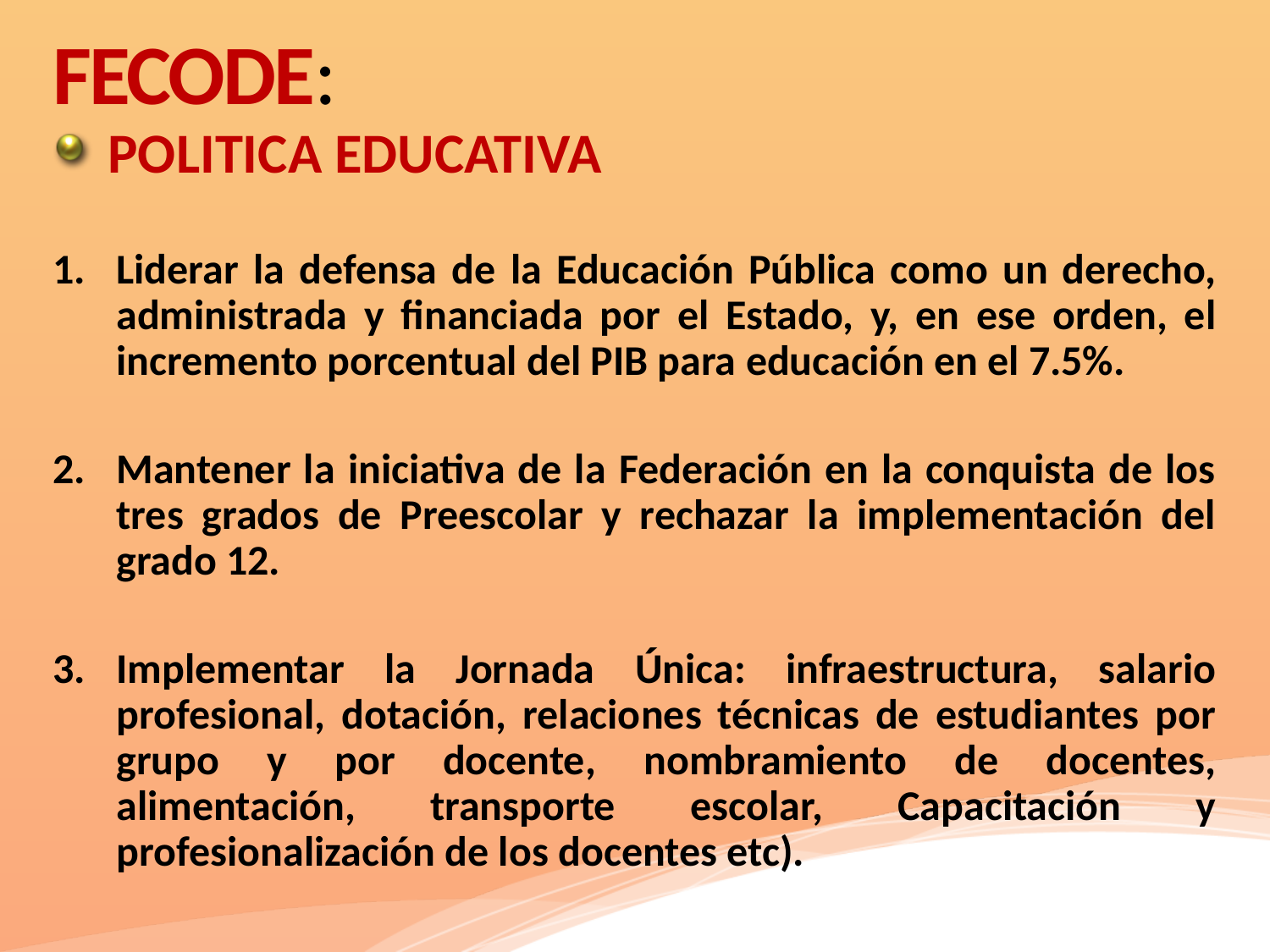

# FECODE:
POLITICA EDUCATIVA

Liderar la defensa de la Educación Pública como un derecho, administrada y financiada por el Estado, y, en ese orden, el incremento porcentual del PIB para educación en el 7.5%.

Mantener la iniciativa de la Federación en la conquista de los tres grados de Preescolar y rechazar la implementación del grado 12.

Implementar la Jornada Única: infraestructura, salario profesional, dotación, relaciones técnicas de estudiantes por grupo y por docente, nombramiento de docentes, alimentación, transporte escolar, Capacitación y profesionalización de los docentes etc).